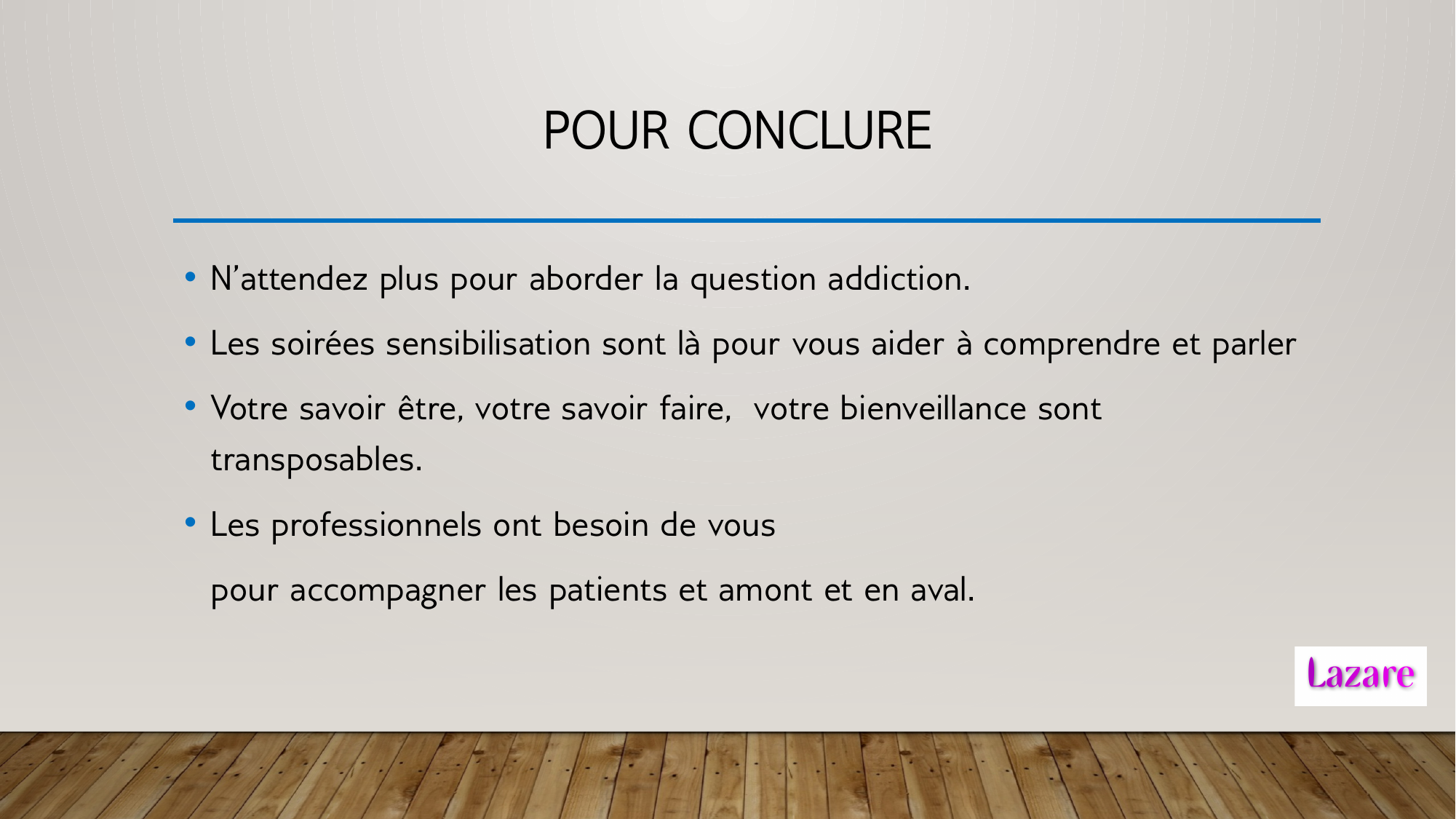

# Pour conclure
N’attendez plus pour aborder la question addiction.
Les soirées sensibilisation sont là pour vous aider à comprendre et parler
Votre savoir être, votre savoir faire,  votre bienveillance sont transposables.
Les professionnels ont besoin de vous
	pour accompagner les patients et amont et en aval.